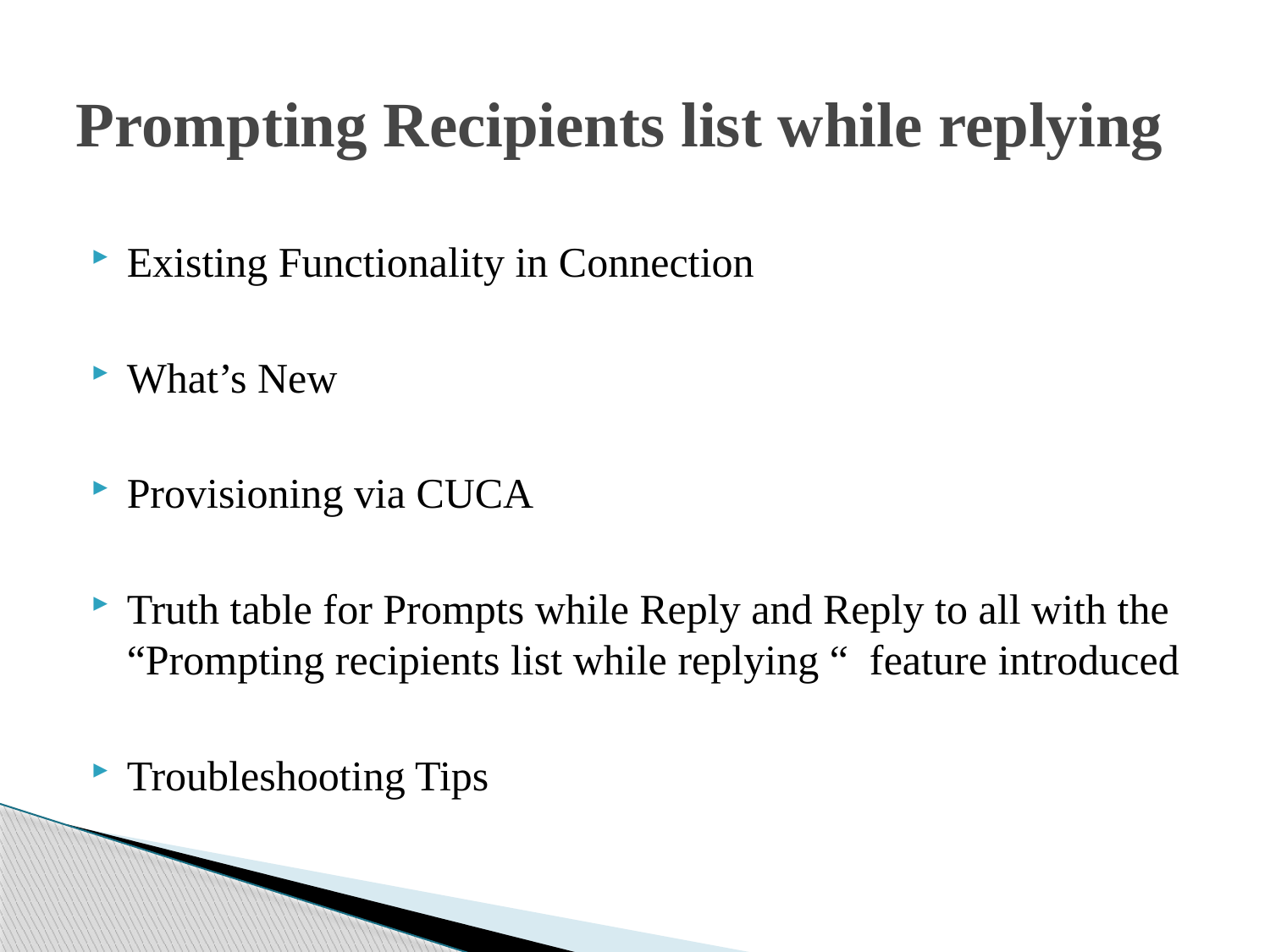

# Prompting Recipients list while replying
Existing Functionality in Connection

What’s New

Provisioning via CUCA

Truth table for Prompts while Reply and Reply to all with the “Prompting recipients list while replying “  feature introduced

Troubleshooting Tips